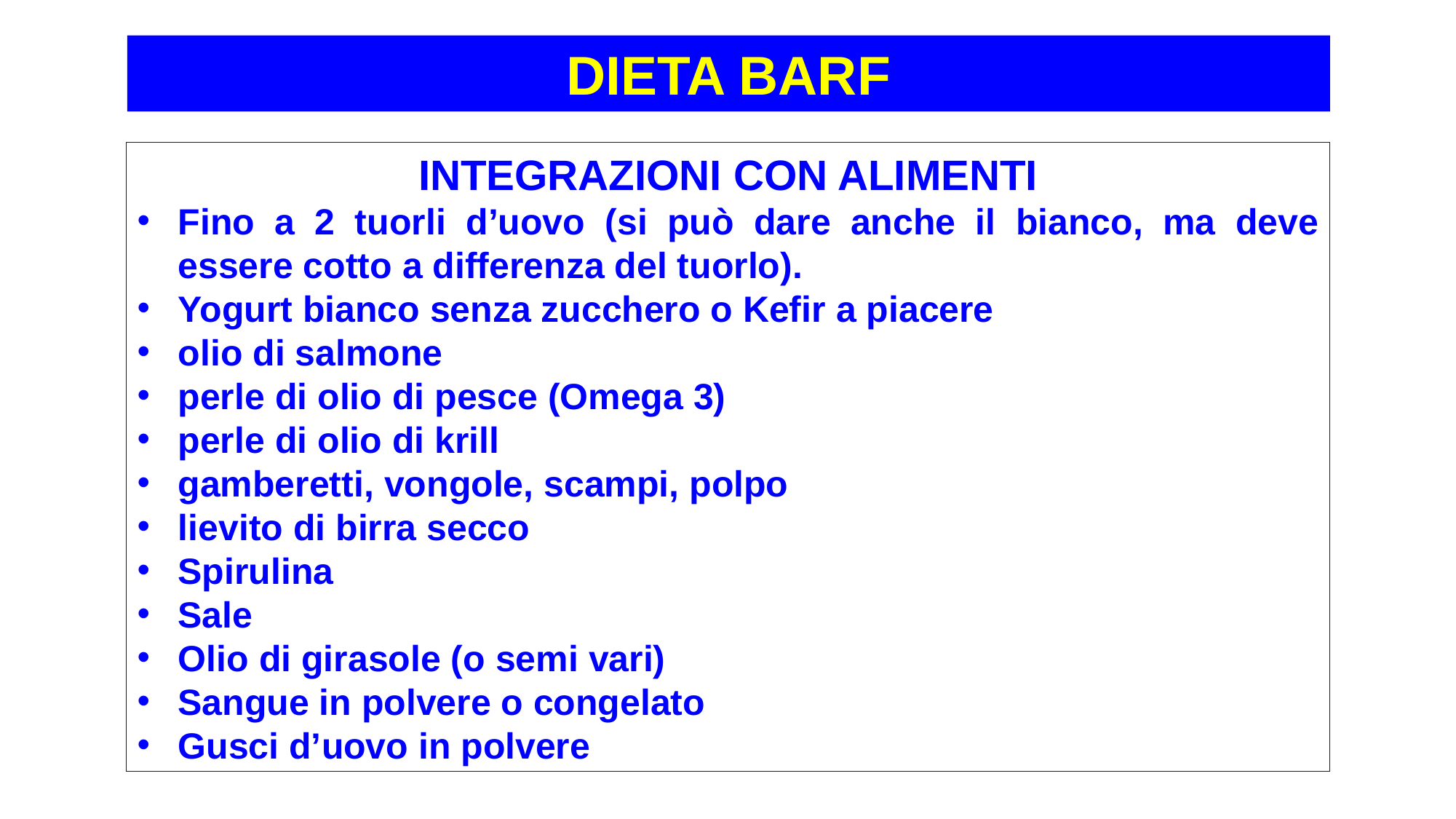

DIETA BARF
INTEGRAZIONI CON ALIMENTI
Fino a 2 tuorli d’uovo (si può dare anche il bianco, ma deve essere cotto a differenza del tuorlo).
Yogurt bianco senza zucchero o Kefir a piacere
olio di salmone
perle di olio di pesce (Omega 3)
perle di olio di krill
gamberetti, vongole, scampi, polpo
lievito di birra secco
Spirulina
Sale
Olio di girasole (o semi vari)
Sangue in polvere o congelato
Gusci d’uovo in polvere